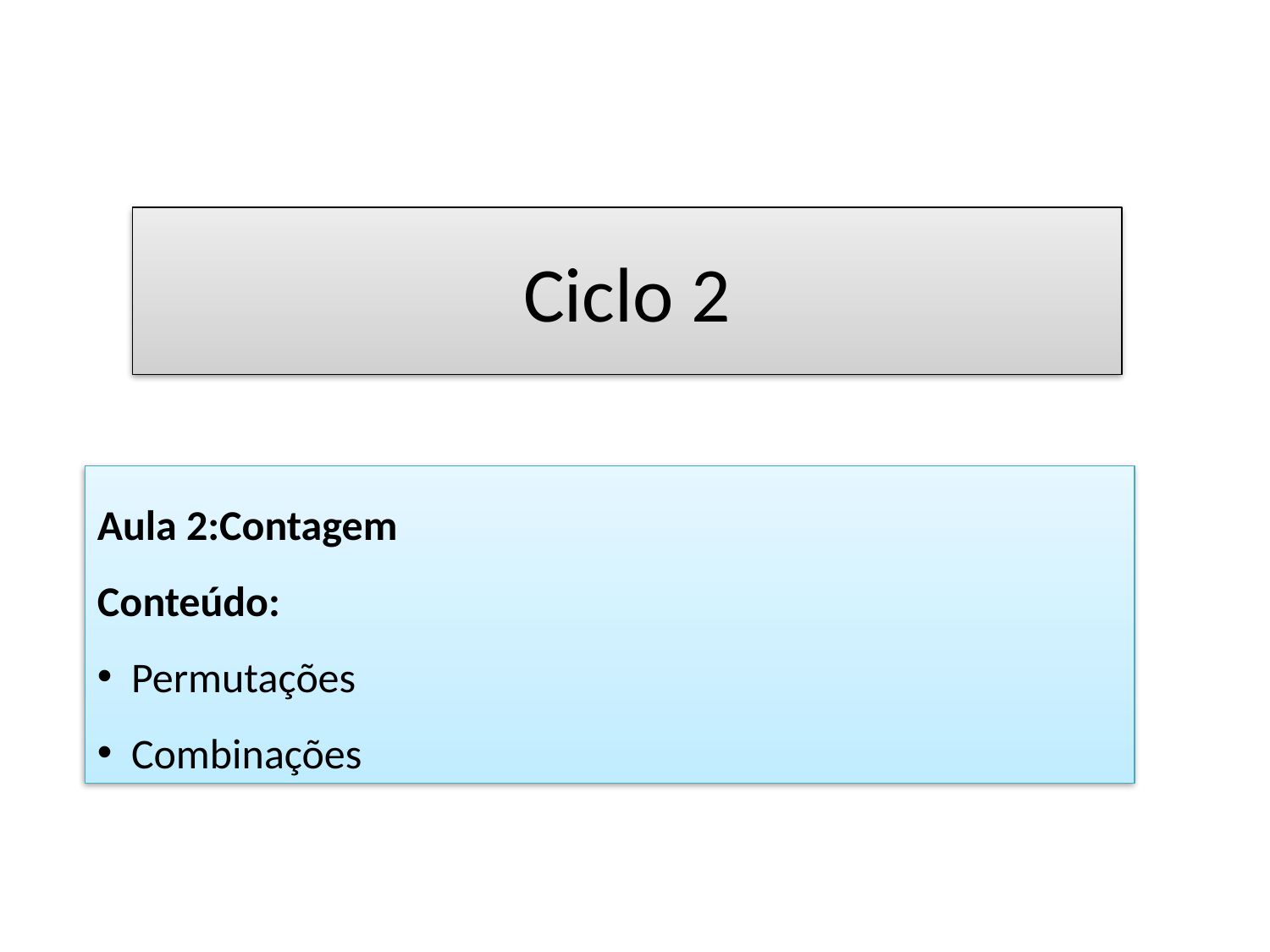

Ciclo 2
Aula 2:Contagem
Conteúdo:
  Permutações
  Combinações